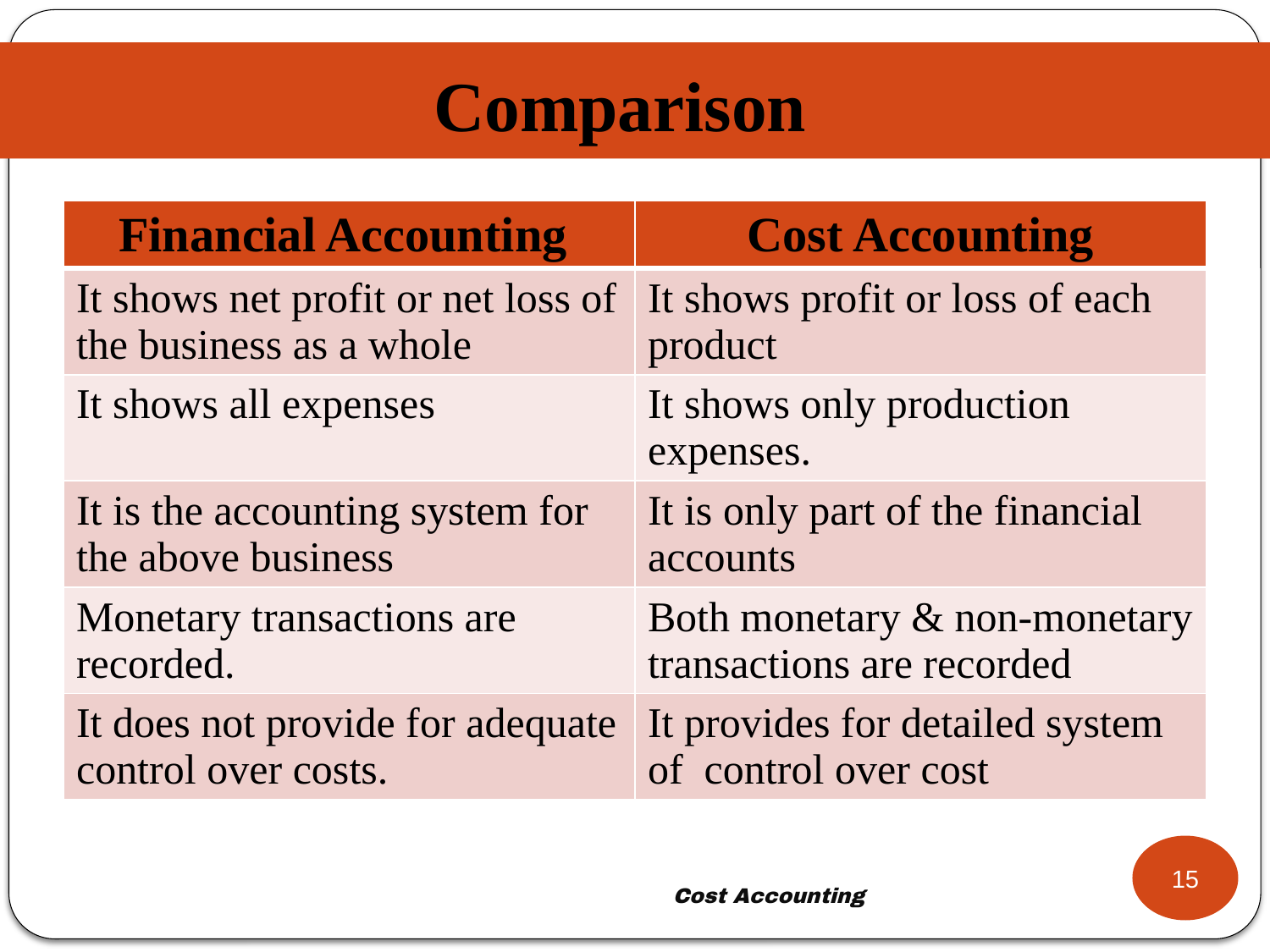

# Comparison
| Financial Accounting | Cost Accounting |
| --- | --- |
| It shows net profit or net loss of the business as a whole | It shows profit or loss of each product |
| It shows all expenses | It shows only production expenses. |
| It is the accounting system for the above business | It is only part of the financial accounts |
| Monetary transactions are recorded. | Both monetary & non-monetary transactions are recorded |
| It does not provide for adequate control over costs. | It provides for detailed system of control over cost |
15
                                                                                          Cost Accounting